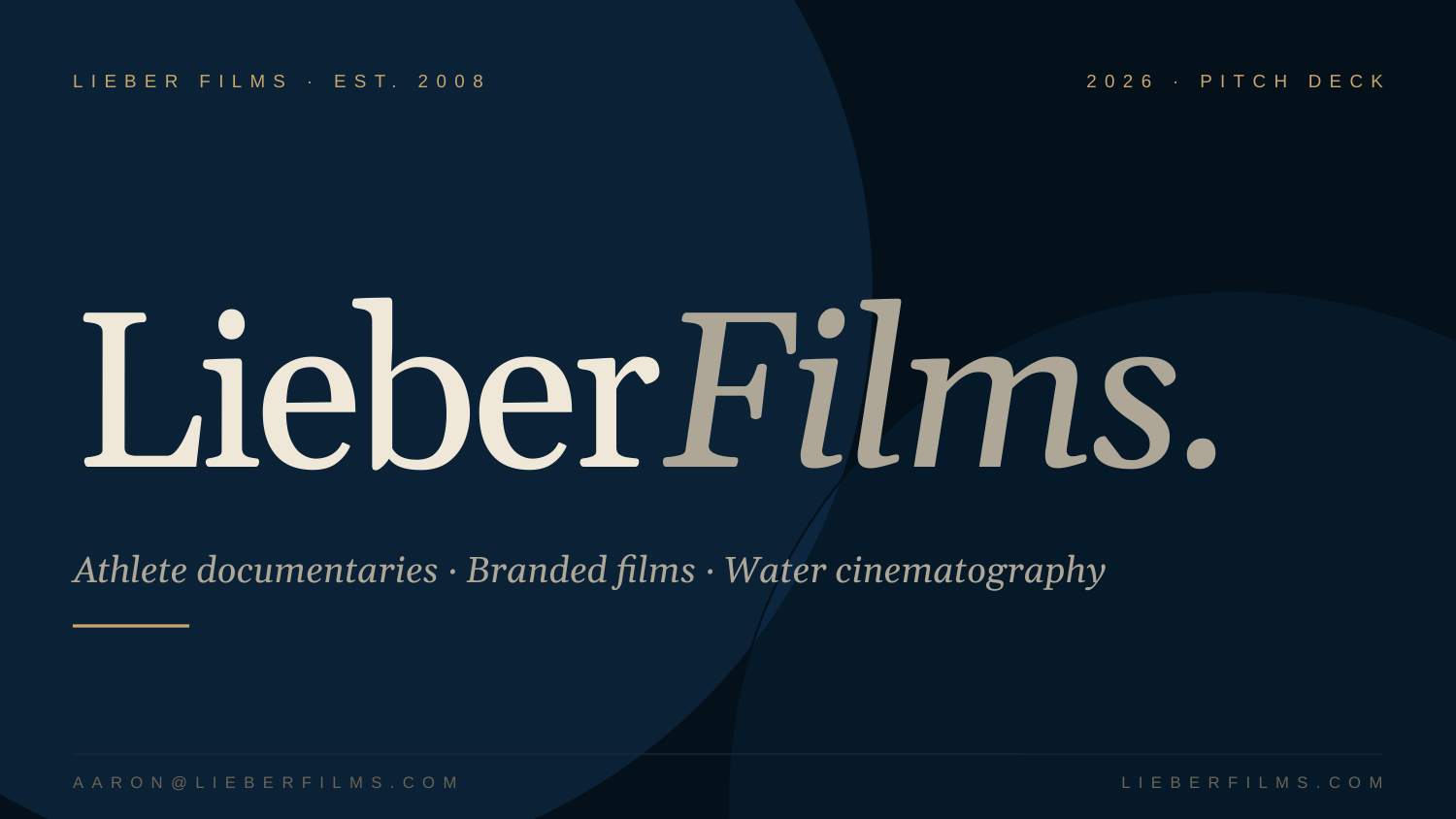

LIEBER FILMS · EST. 2008
2026 · PITCH DECK
LieberFilms.

Athlete documentaries · Branded films · Water cinematography

AARON@LIEBERFILMS.COM
LIEBERFILMS.COM